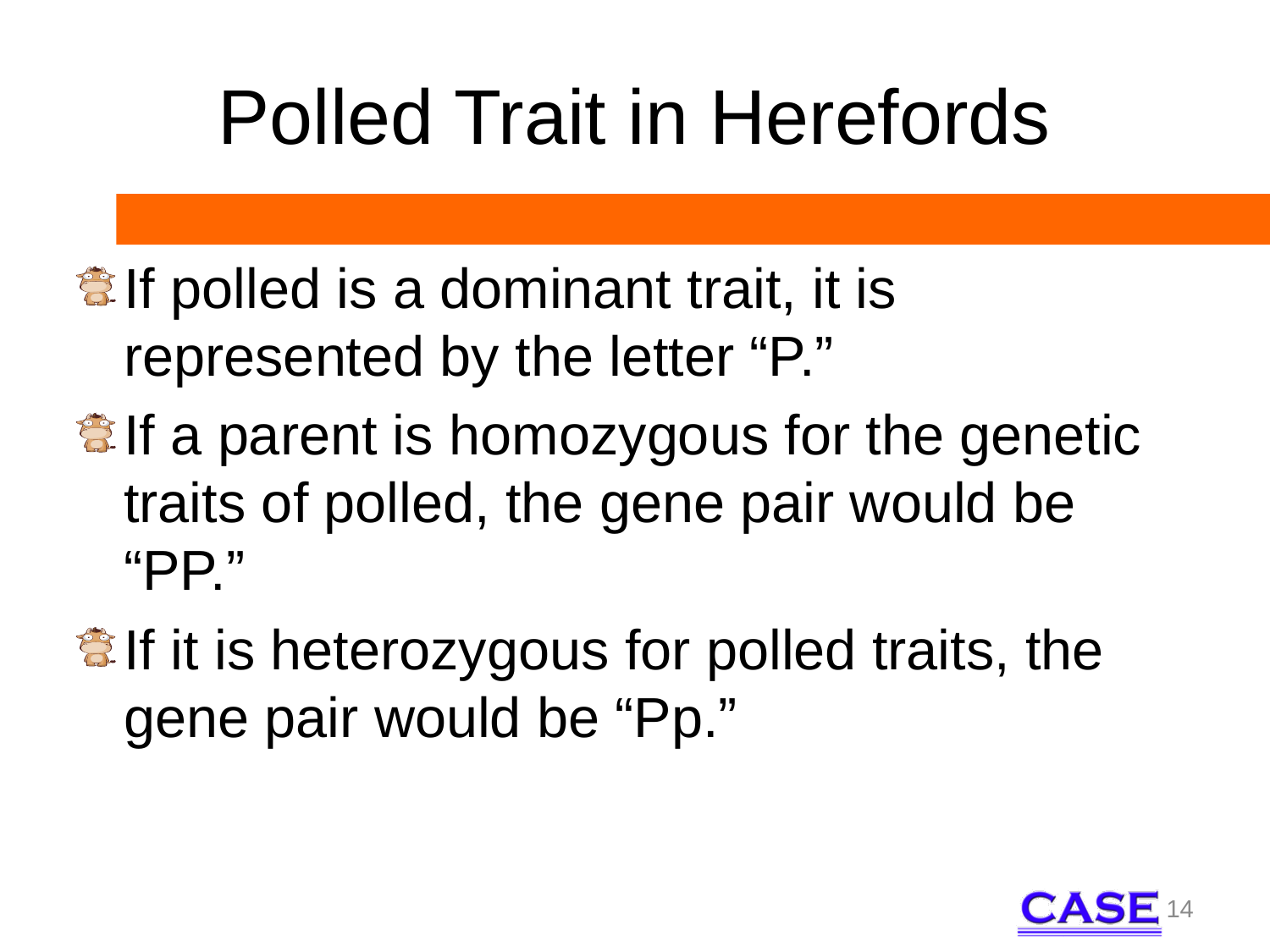

# Polled Trait in Herefords
If polled is a dominant trait, it is represented by the letter “P.”
If a parent is homozygous for the genetic traits of polled, the gene pair would be “PP.”
If it is heterozygous for polled traits, the gene pair would be “Pp.”
14